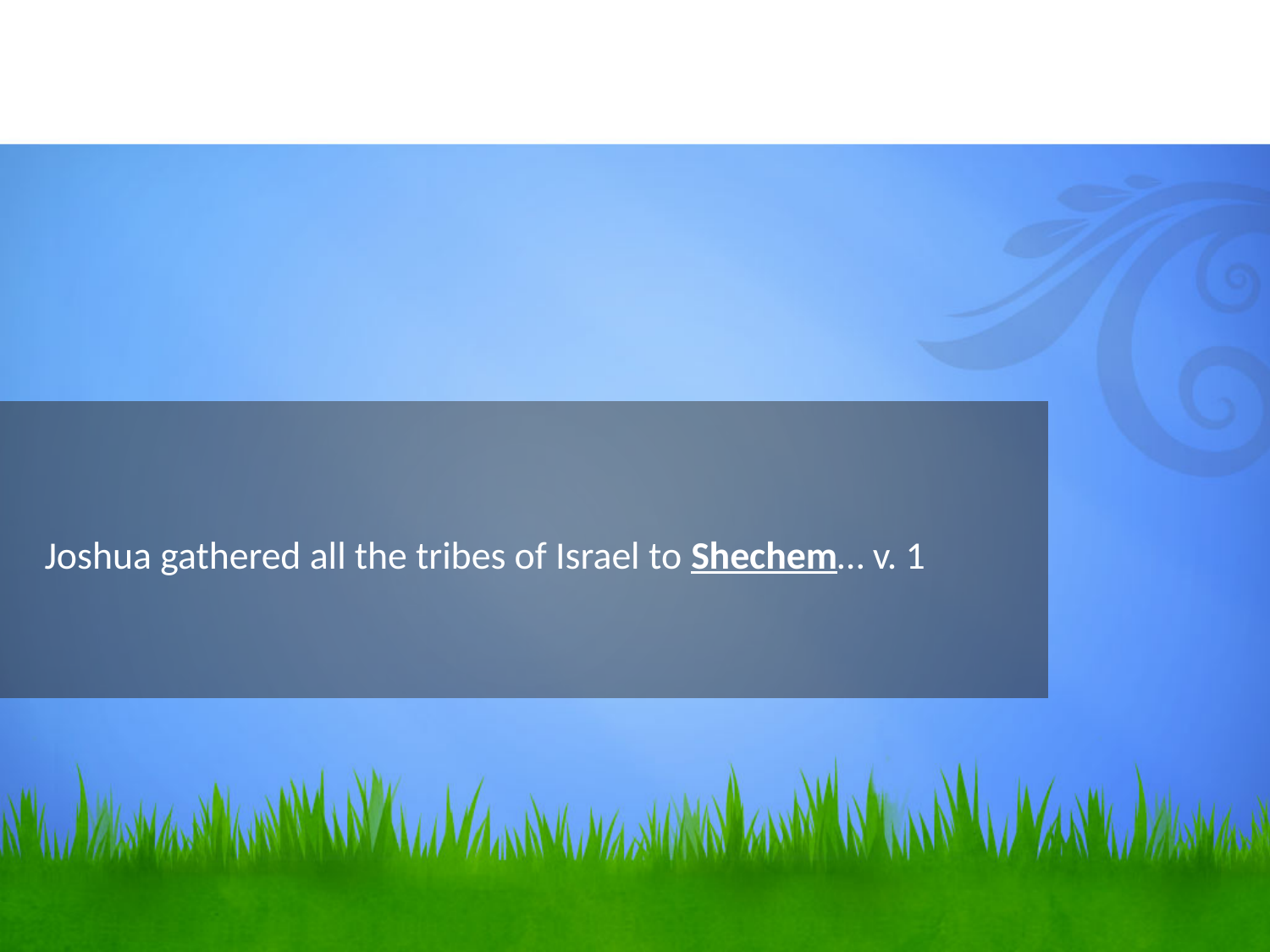

# Joshua gathered all the tribes of Israel to Shechem… v. 1